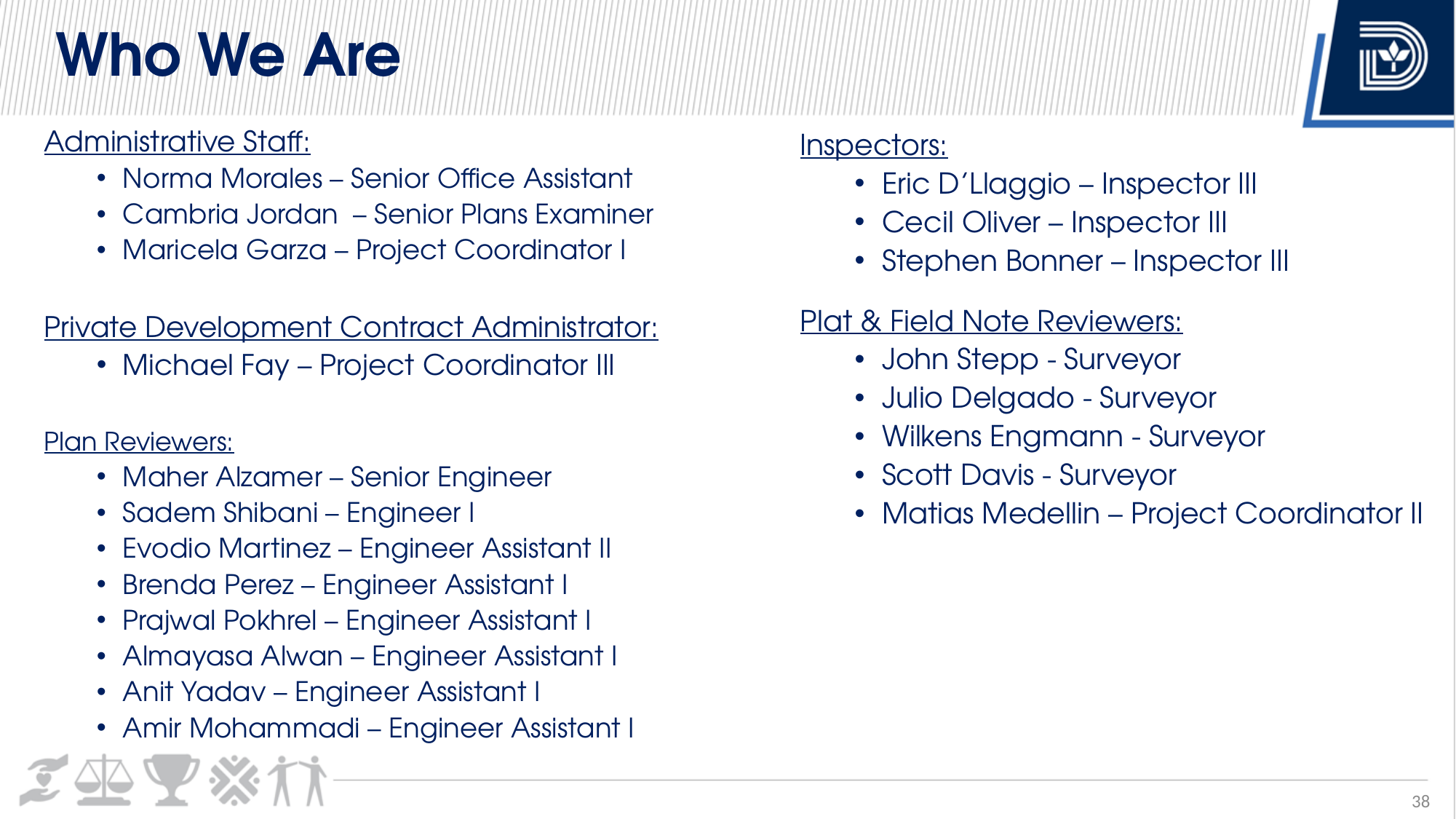

# Who We Are
Administrative Staff:
Norma Morales – Senior Office Assistant
Cambria Jordan  – Senior Plans Examiner
Maricela Garza – Project Coordinator I

Private Development Contract Administrator:
Michael Fay – Project Coordinator III

Plan Reviewers:
Maher Alzamer – Senior Engineer
Sadem Shibani – Engineer I
Evodio Martinez – Engineer Assistant II
Brenda Perez – Engineer Assistant I
Prajwal Pokhrel – Engineer Assistant I
Almayasa Alwan – Engineer Assistant I
Anit Yadav – Engineer Assistant I
Amir Mohammadi – Engineer Assistant I

Inspectors:
Eric D’Llaggio – Inspector III
Cecil Oliver – Inspector III
Stephen Bonner – Inspector III
Plat & Field Note Reviewers:
John Stepp - Surveyor
Julio Delgado - Surveyor
Wilkens Engmann - Surveyor
Scott Davis - Surveyor
Matias Medellin – Project Coordinator II

38